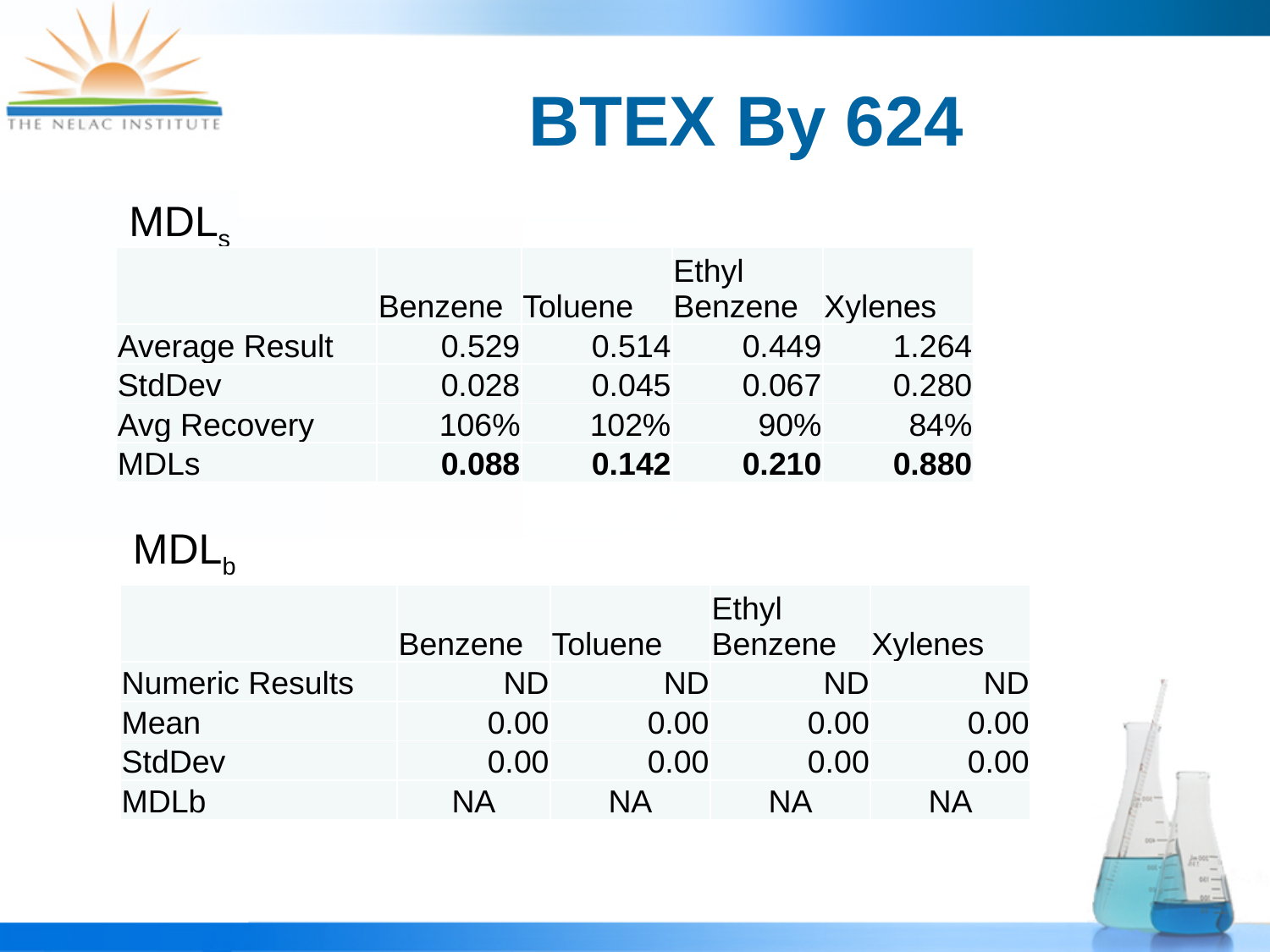

# BTEX By 624
MDLs
|  | Benzene | Toluene | Ethyl Benzene | Xylenes |
| --- | --- | --- | --- | --- |
| Average Result | 0.529 | 0.514 | 0.449 | 1.264 |
| StdDev | 0.028 | 0.045 | 0.067 | 0.280 |
| Avg Recovery | 106% | 102% | 90% | 84% |
| MDLs | 0.088 | 0.142 | 0.210 | 0.880 |
MDLb
|  | Benzene | Toluene | Ethyl Benzene | Xylenes |
| --- | --- | --- | --- | --- |
| Numeric Results | ND | ND | ND | ND |
| Mean | 0.00 | 0.00 | 0.00 | 0.00 |
| StdDev | 0.00 | 0.00 | 0.00 | 0.00 |
| MDLb | NA | NA | NA | NA |